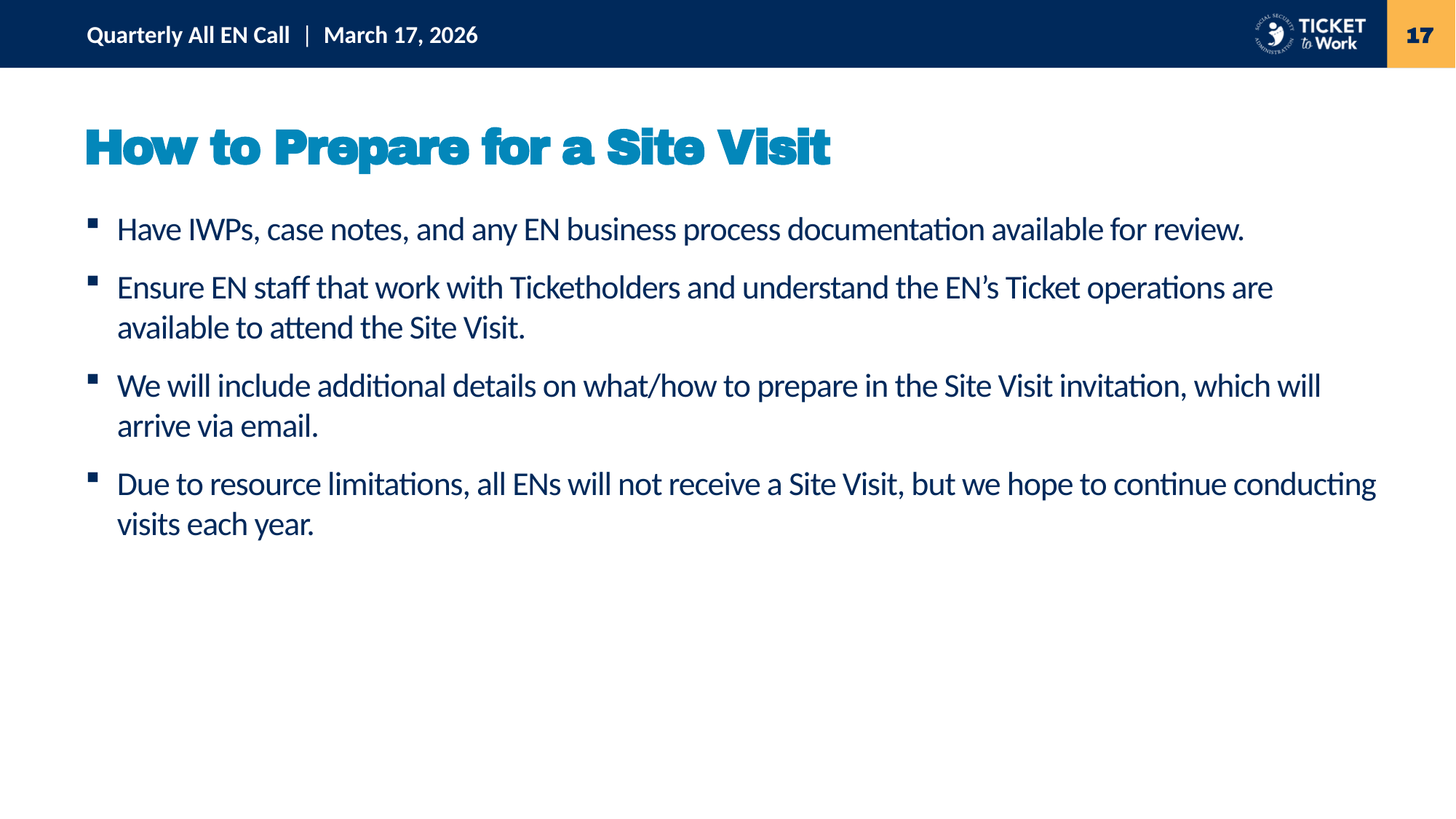

17
# How to Prepare for a Site Visit
Have IWPs, case notes, and any EN business process documentation available for review.
Ensure EN staff that work with Ticketholders and understand the EN’s Ticket operations are available to attend the Site Visit.
We will include additional details on what/how to prepare in the Site Visit invitation, which will arrive via email.
Due to resource limitations, all ENs will not receive a Site Visit, but we hope to continue conducting visits each year.